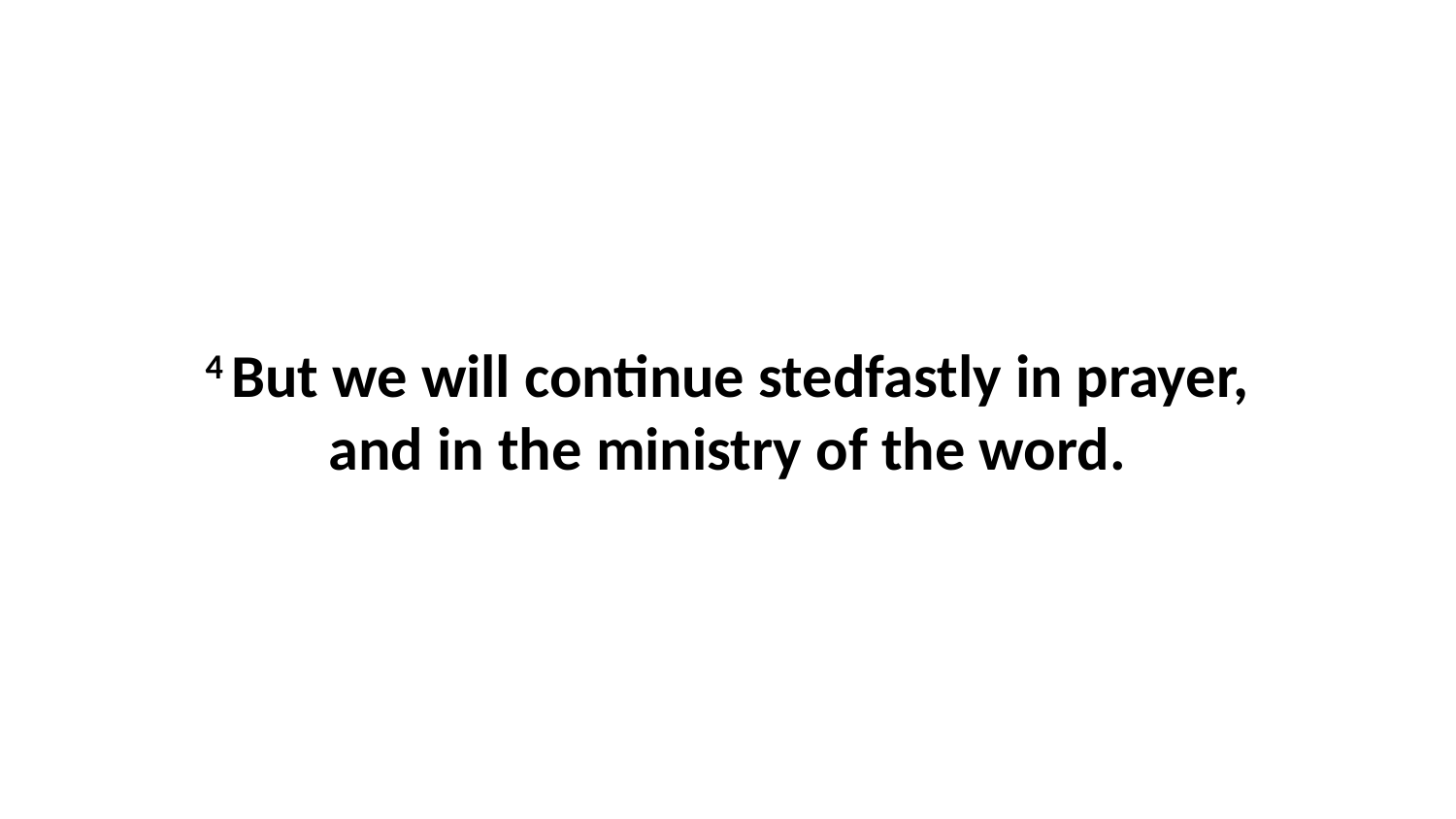

4 But we will continue stedfastly in prayer, and in the ministry of the word.